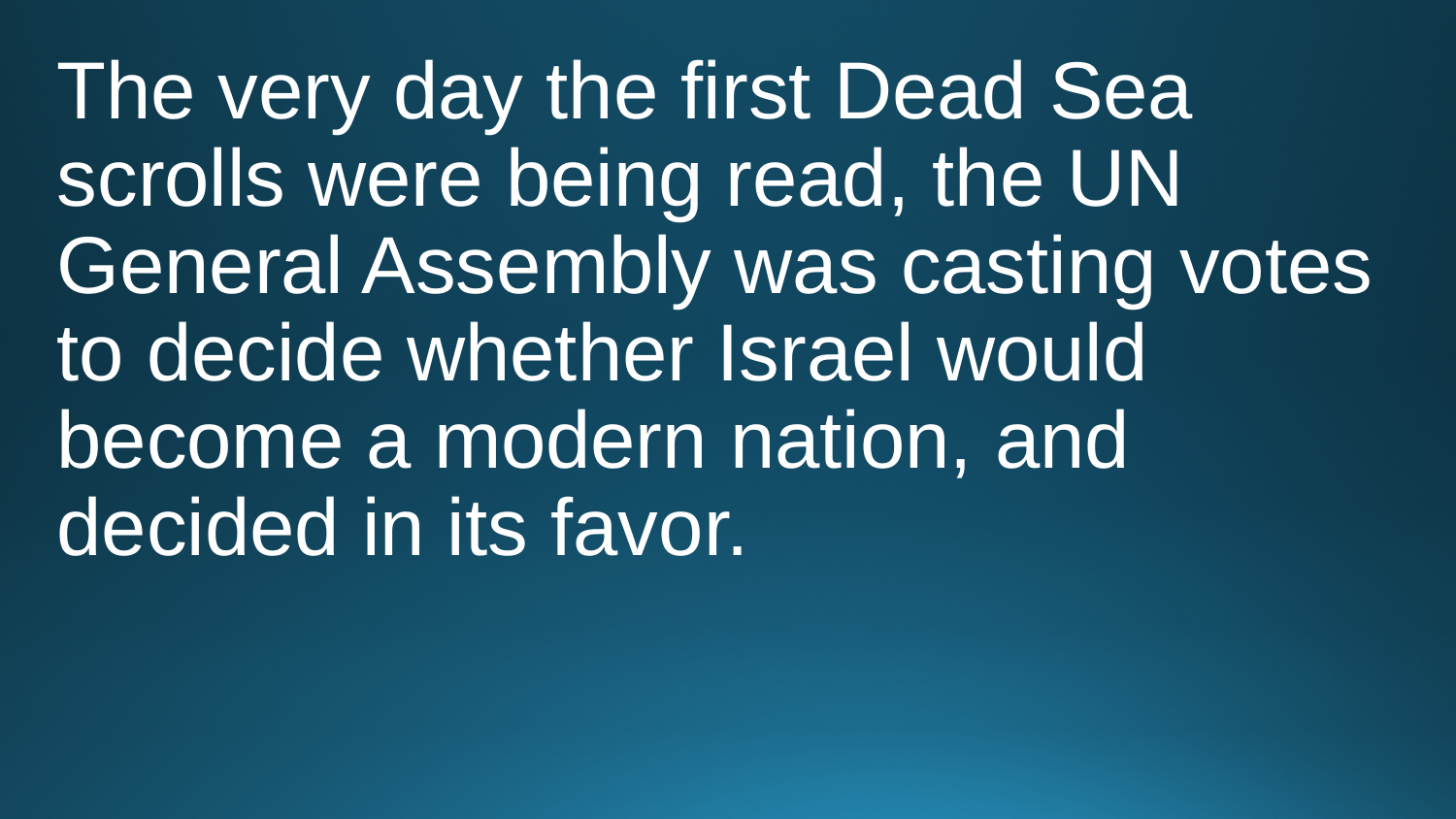

The very day the first Dead Sea scrolls were being read, the UN General Assembly was casting votes to decide whether Israel would become a modern nation, and decided in its favor.